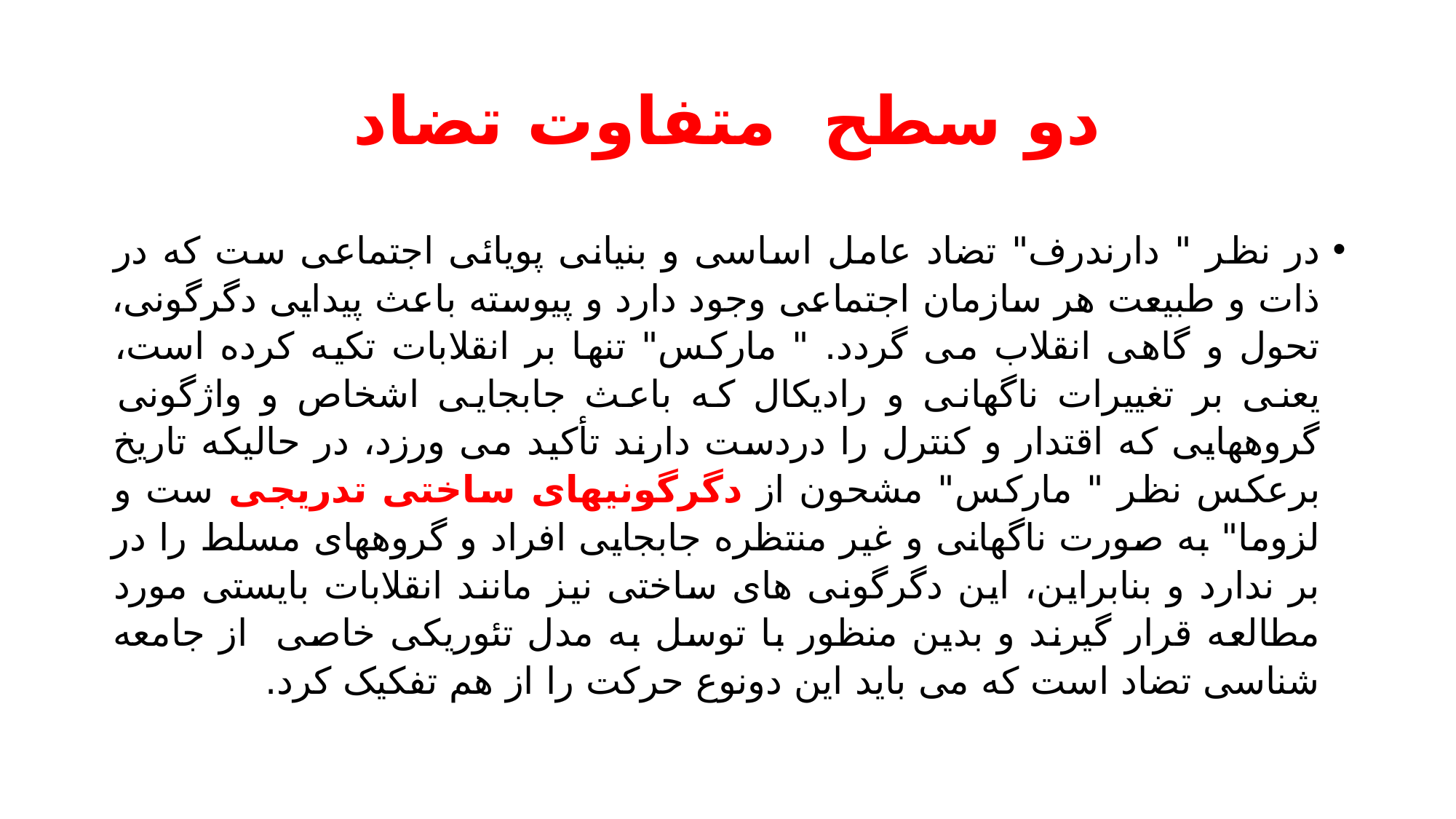

# دو سطح  متفاوت تضاد
در نظر " دارندرف" تضاد عامل اساسی و بنیانی پویائی اجتماعی ست که در ذات و طبیعت هر سازمان اجتماعی وجود دارد و پیوسته باعث پیدایی دگرگونی، تحول و گاهی انقلاب می گردد. " مارکس" تنها بر انقلابات تکیه کرده است، یعنی بر تغییرات ناگهانی و رادیکال که باعث جابجایی اشخاص و واژگونی گروههایی که اقتدار و کنترل را دردست دارند تأکید می ورزد، در حالیکه تاریخ برعکس نظر " مارکس" مشحون از دگرگونیهای ساختی تدریجی ست و لزوما" به صورت ناگهانی و غیر منتظره جابجایی افراد و گروههای مسلط را در بر ندارد و بنابراین، این دگرگونی های ساختی نیز مانند انقلابات بایستی مورد مطالعه قرار گیرند و بدین منظور با توسل به مدل تئوریکی خاصی  از جامعه شناسی تضاد است که می باید این دونوع حرکت را از هم تفکیک کرد.